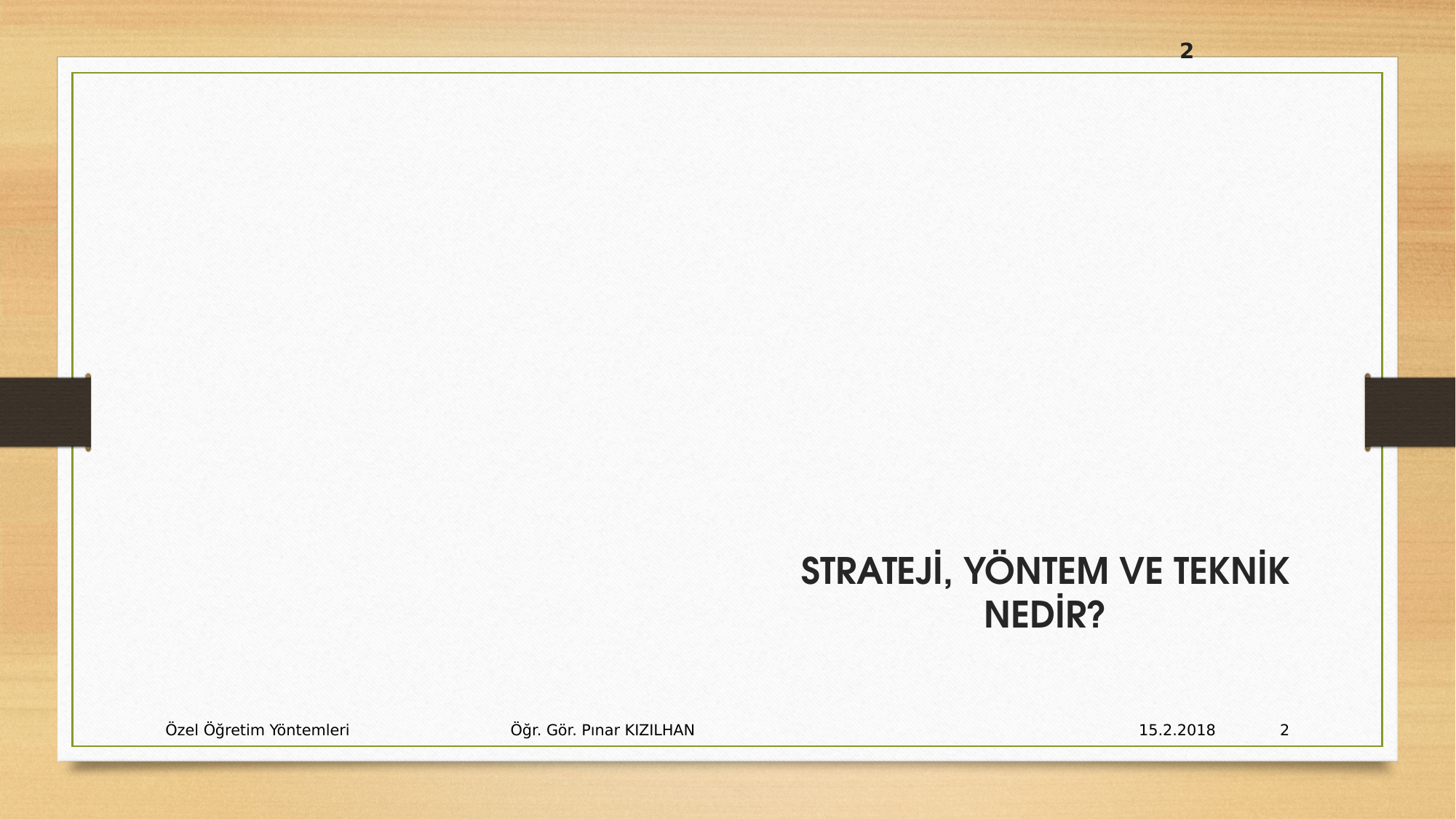

2
STRATEJİ, YÖNTEM VE TEKNİK
NEDİR?
Özel Öğretim Yöntemleri                                  Öğr. Gör. Pınar KIZILHAN
15.2.2018
2